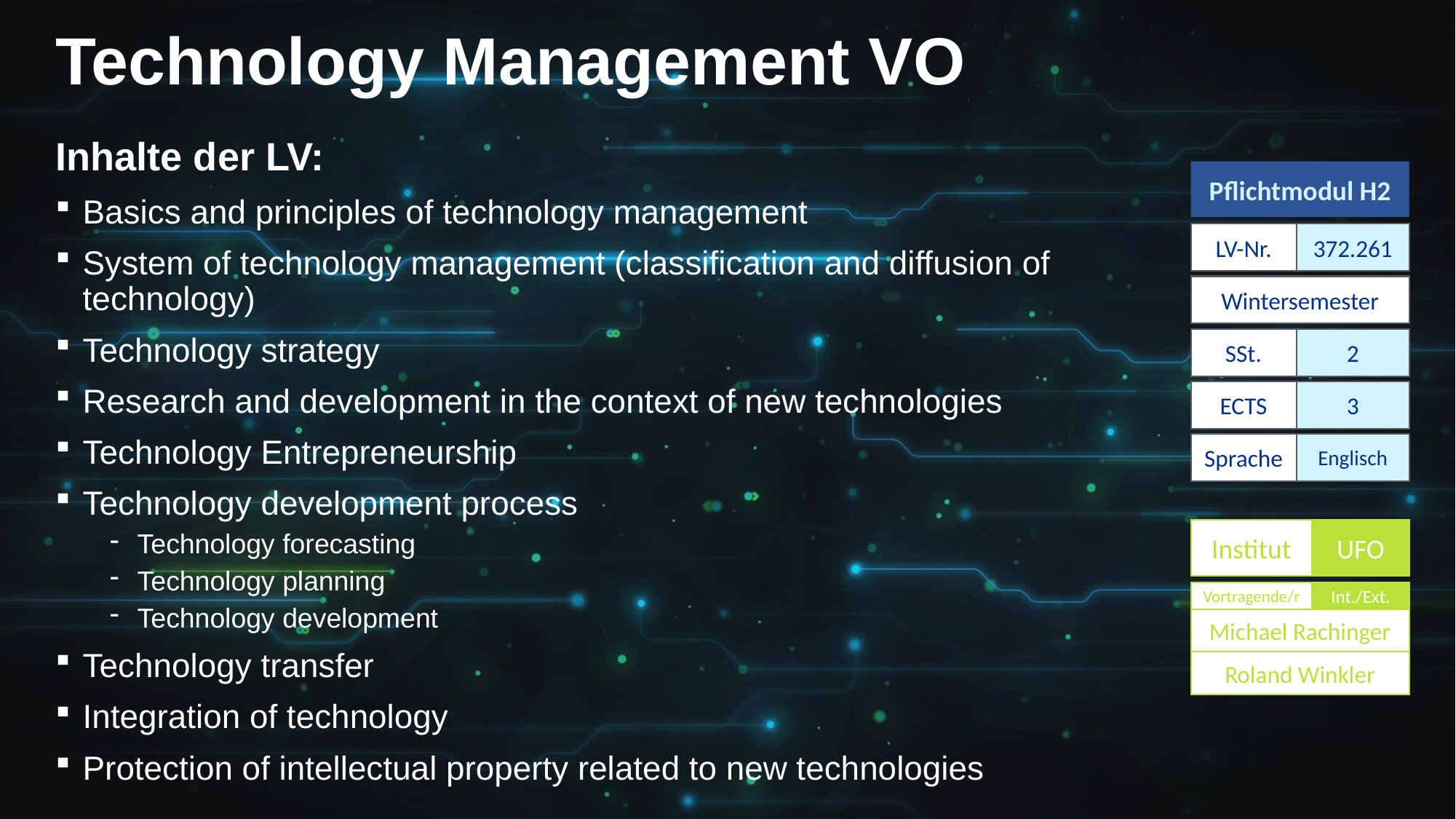

# Technology Management VO
Inhalte der LV:
Basics and principles of technology management
System of technology management (classification and diffusion of technology)
Technology strategy
Research and development in the context of new technologies
Technology Entrepreneurship
Technology development process
Technology forecasting
Technology planning
Technology development
Technology transfer
Integration of technology
Protection of intellectual property related to new technologies
Pflichtmodul H2
LV-Nr.
372.261
Wintersemester
SSt.
2
ECTS
3
Sprache
Englisch
Institut
UFO
Vortragende/r
Int./Ext.
Michael Rachinger
Roland Winkler